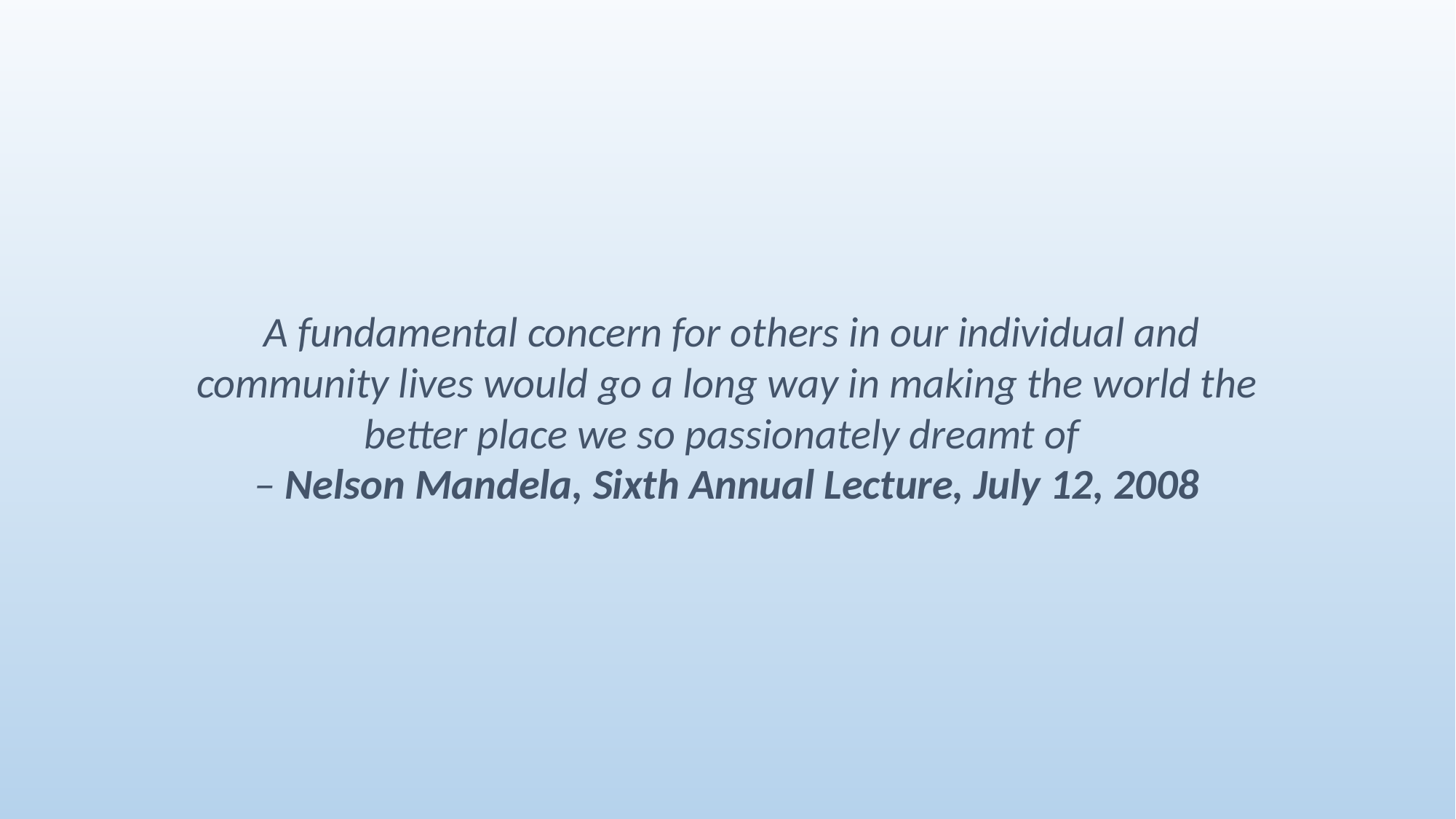

A fundamental concern for others in our individual and community lives would go a long way in making the world the better place we so passionately dreamt of
– Nelson Mandela, Sixth Annual Lecture, July 12, 2008